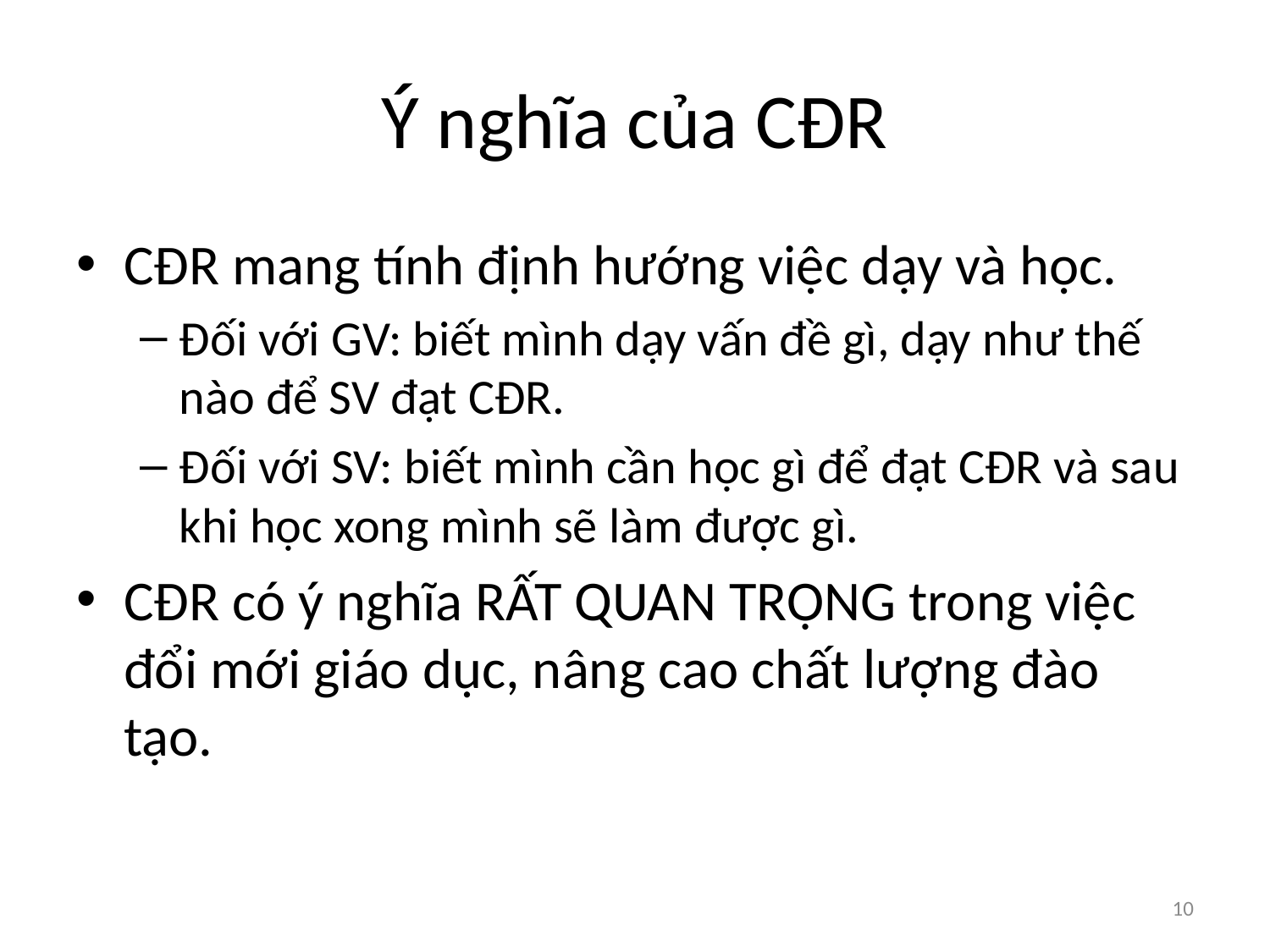

# Ý nghĩa của CĐR
CĐR mang tính định hướng việc dạy và học.
Đối với GV: biết mình dạy vấn đề gì, dạy như thế nào để SV đạt CĐR.
Đối với SV: biết mình cần học gì để đạt CĐR và sau khi học xong mình sẽ làm được gì.
CĐR có ý nghĩa RẤT QUAN TRỌNG trong việc đổi mới giáo dục, nâng cao chất lượng đào tạo.
10